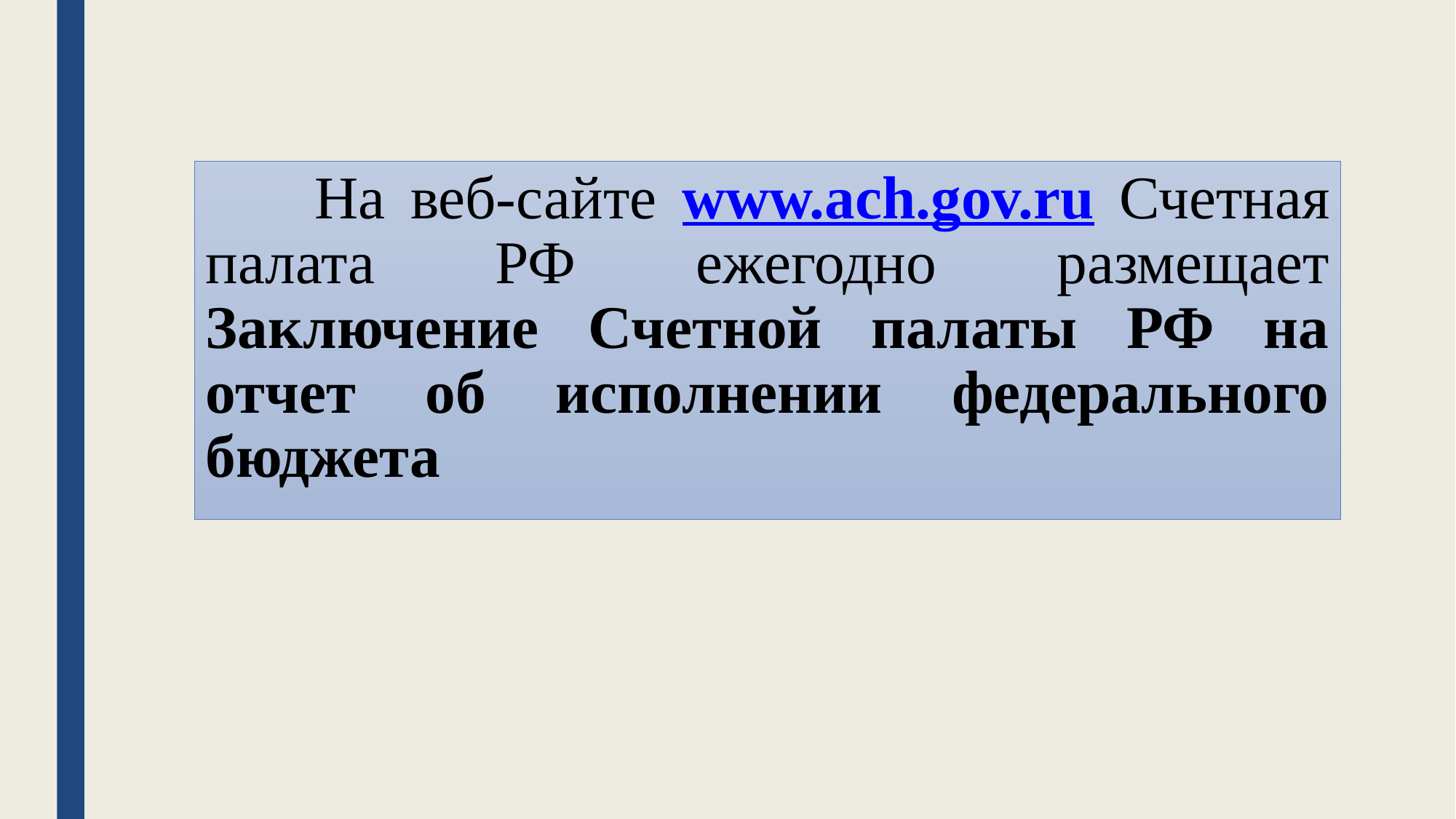

# На веб-сайте www.ach.gov.ru Счетная палата РФ ежегодно размещает Заключение Счетной палаты РФ на отчет об исполнении федерального бюджета